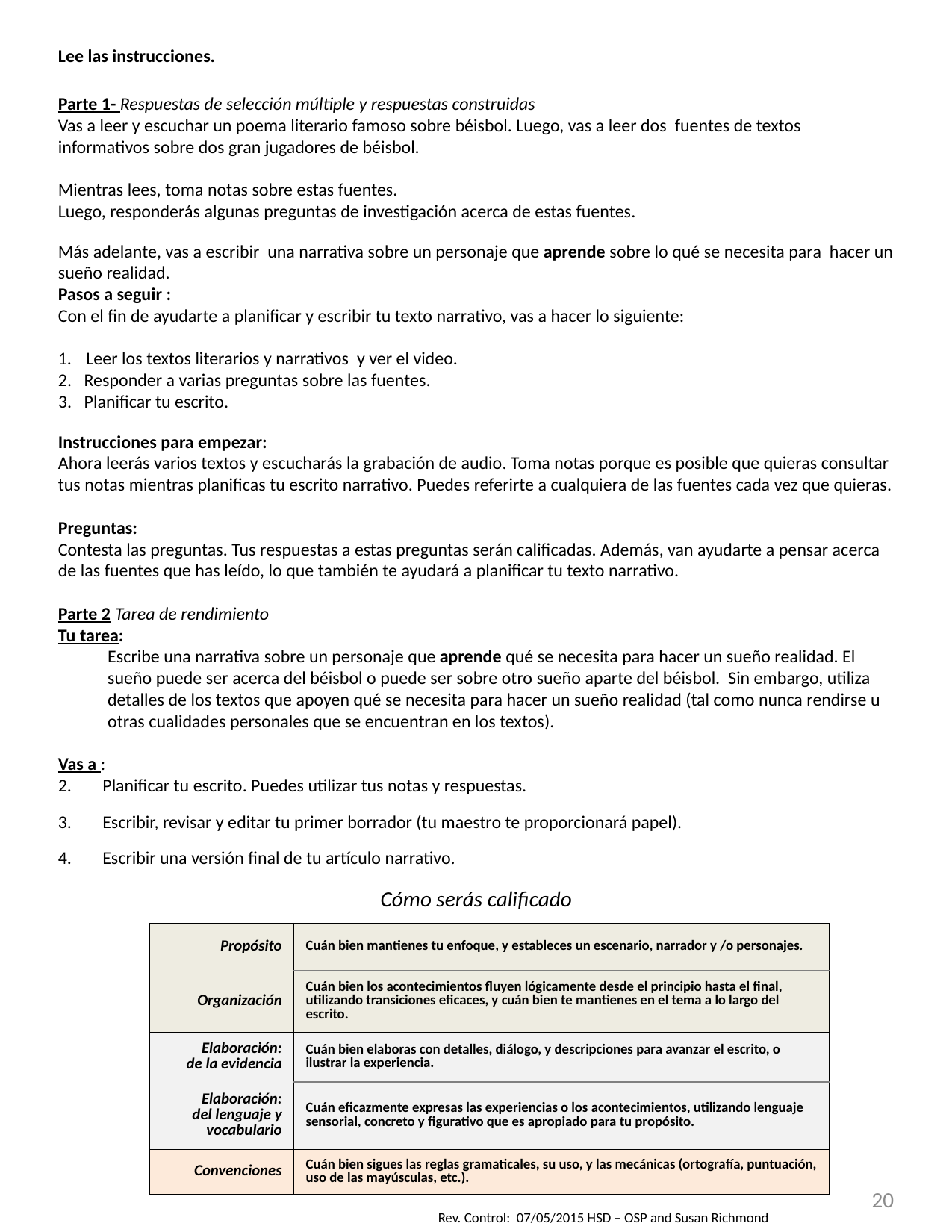

Lee las instrucciones.

Parte 1- Respuestas de selección múltiple y respuestas construidas
Vas a leer y escuchar un poema literario famoso sobre béisbol. Luego, vas a leer dos  fuentes de textos informativos sobre dos gran jugadores de béisbol.

Mientras lees, toma notas sobre estas fuentes.
Luego, responderás algunas preguntas de investigación acerca de estas fuentes.

Más adelante, vas a escribir  una narrativa sobre un personaje que aprende sobre lo qué se necesita para  hacer un sueño realidad.
Pasos a seguir :
Con el fin de ayudarte a planificar y escribir tu texto narrativo, vas a hacer lo siguiente:

Leer los textos literarios y narrativos  y ver el video.
2.   Responder a varias preguntas sobre las fuentes.
3.   Planificar tu escrito.

Instrucciones para empezar:
Ahora leerás varios textos y escucharás la grabación de audio. Toma notas porque es posible que quieras consultar tus notas mientras planificas tu escrito narrativo. Puedes referirte a cualquiera de las fuentes cada vez que quieras.

Preguntas:
Contesta las preguntas. Tus respuestas a estas preguntas serán calificadas. Además, van ayudarte a pensar acerca de las fuentes que has leído, lo que también te ayudará a planificar tu texto narrativo.

Parte 2 Tarea de rendimiento
Tu tarea:
Escribe una narrativa sobre un personaje que aprende qué se necesita para hacer un sueño realidad. El sueño puede ser acerca del béisbol o puede ser sobre otro sueño aparte del béisbol.  Sin embargo, utiliza detalles de los textos que apoyen qué se necesita para hacer un sueño realidad (tal como nunca rendirse u otras cualidades personales que se encuentran en los textos).

Vas a :
Planificar tu escrito. Puedes utilizar tus notas y respuestas.

Escribir, revisar y editar tu primer borrador (tu maestro te proporcionará papel).

Escribir una versión final de tu artículo narrativo.

Cómo serás calificado
| Propósito | Cuán bien mantienes tu enfoque, y estableces un escenario, narrador y /o personajes. |
| --- | --- |
| Organización | Cuán bien los acontecimientos fluyen lógicamente desde el principio hasta el final, utilizando transiciones eficaces, y cuán bien te mantienes en el tema a lo largo del escrito. |
| Elaboración: de la evidencia | Cuán bien elaboras con detalles, diálogo, y descripciones para avanzar el escrito, o ilustrar la experiencia. |
| Elaboración: del lenguaje y vocabulario | Cuán eficazmente expresas las experiencias o los acontecimientos, utilizando lenguaje sensorial, concreto y figurativo que es apropiado para tu propósito. |
| Convenciones | Cuán bien sigues las reglas gramaticales, su uso, y las mecánicas (ortografía, puntuación, uso de las mayúsculas, etc.). |
20